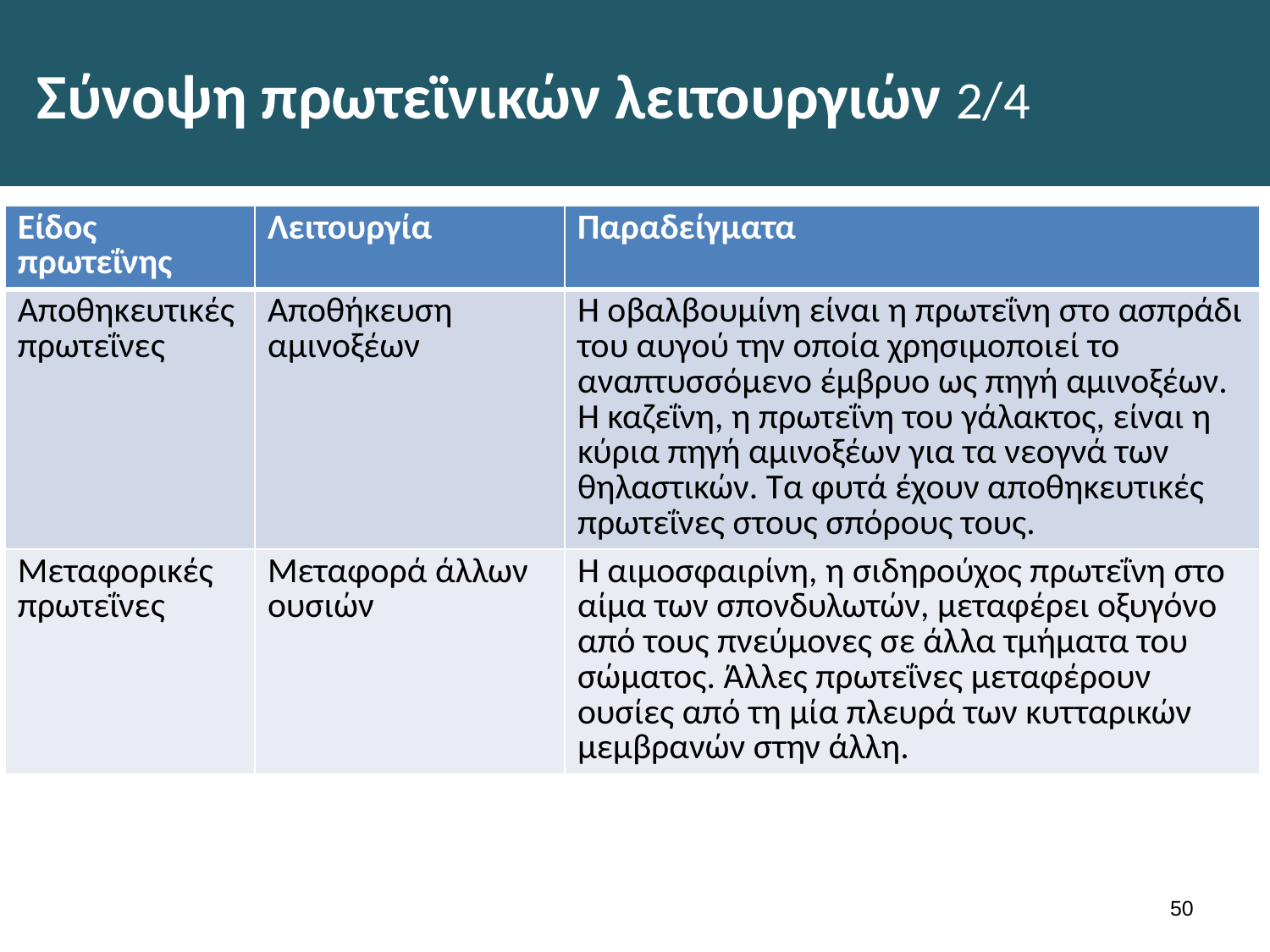

# Σύνοψη πρωτεϊνικών λειτουργιών 2/4
| Είδος πρωτεΐνης | Λειτουργία | Παραδείγματα |
| --- | --- | --- |
| Αποθηκευτικές πρωτεΐνες | Αποθήκευση αμινοξέων | Η οβαλβουμίνη είναι η πρωτεΐνη στο ασπράδι του αυγού την οποία χρησιμοποιεί το αναπτυσσόμενο έμβρυο ως πηγή αμινοξέων. Η καζεΐνη, η πρωτεΐνη του γάλακτος, είναι η κύρια πηγή αμινοξέων για τα νεογνά των θηλαστικών. Τα φυτά έχουν αποθηκευτικές πρωτεΐνες στους σπόρους τους. |
| Μεταφορικές πρωτεΐνες | Μεταφορά άλλων ουσιών | Η αιμοσφαιρίνη, η σιδηρούχος πρωτεΐνη στο αίμα των σπονδυλωτών, μεταφέρει οξυγόνο από τους πνεύμονες σε άλλα τμήματα του σώματος. Άλλες πρωτεΐνες μεταφέρουν ουσίες από τη μία πλευρά των κυτταρικών μεμβρανών στην άλλη. |
50